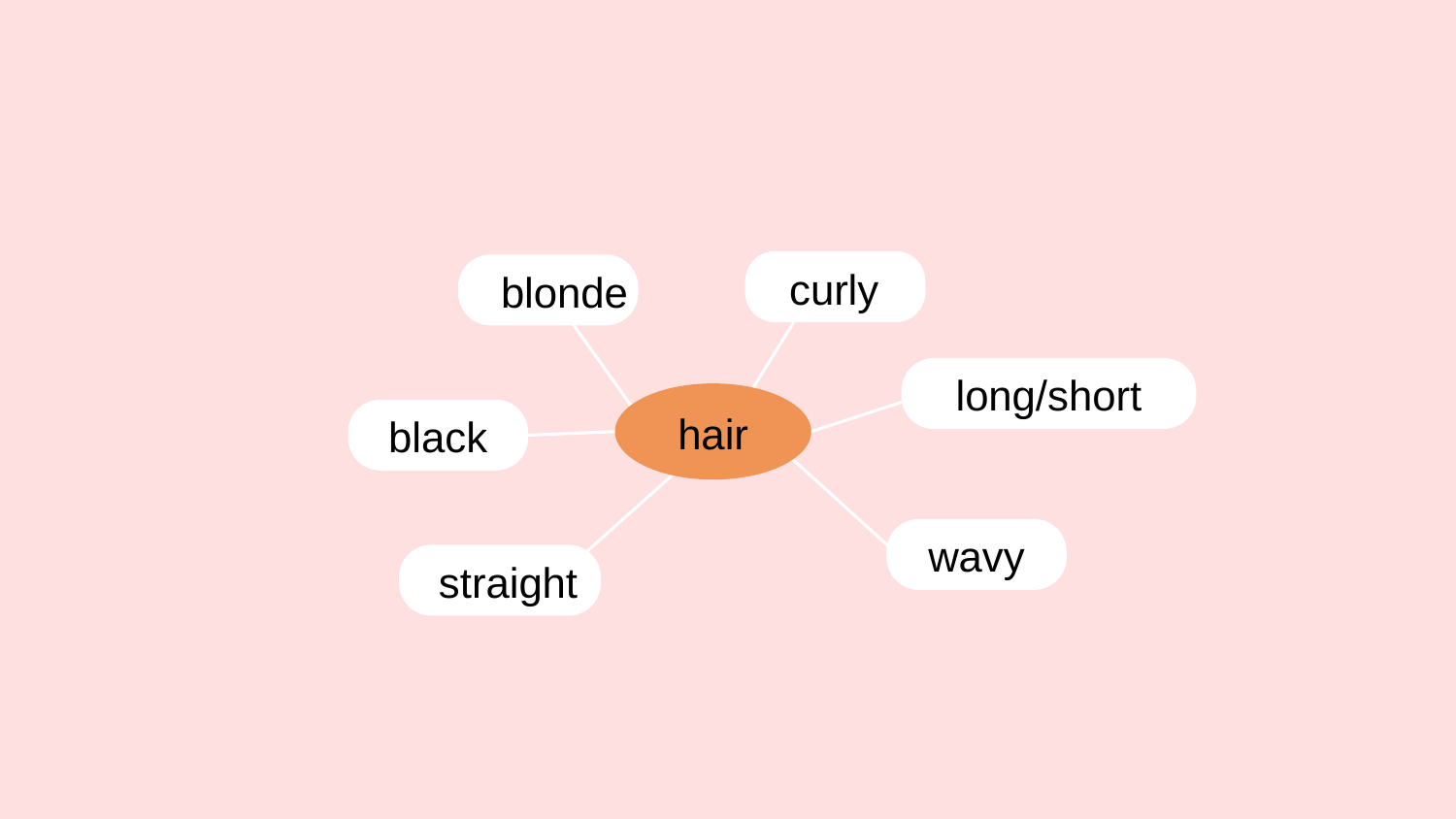

curly

blonde

long/short

hair

black

wavy

straight